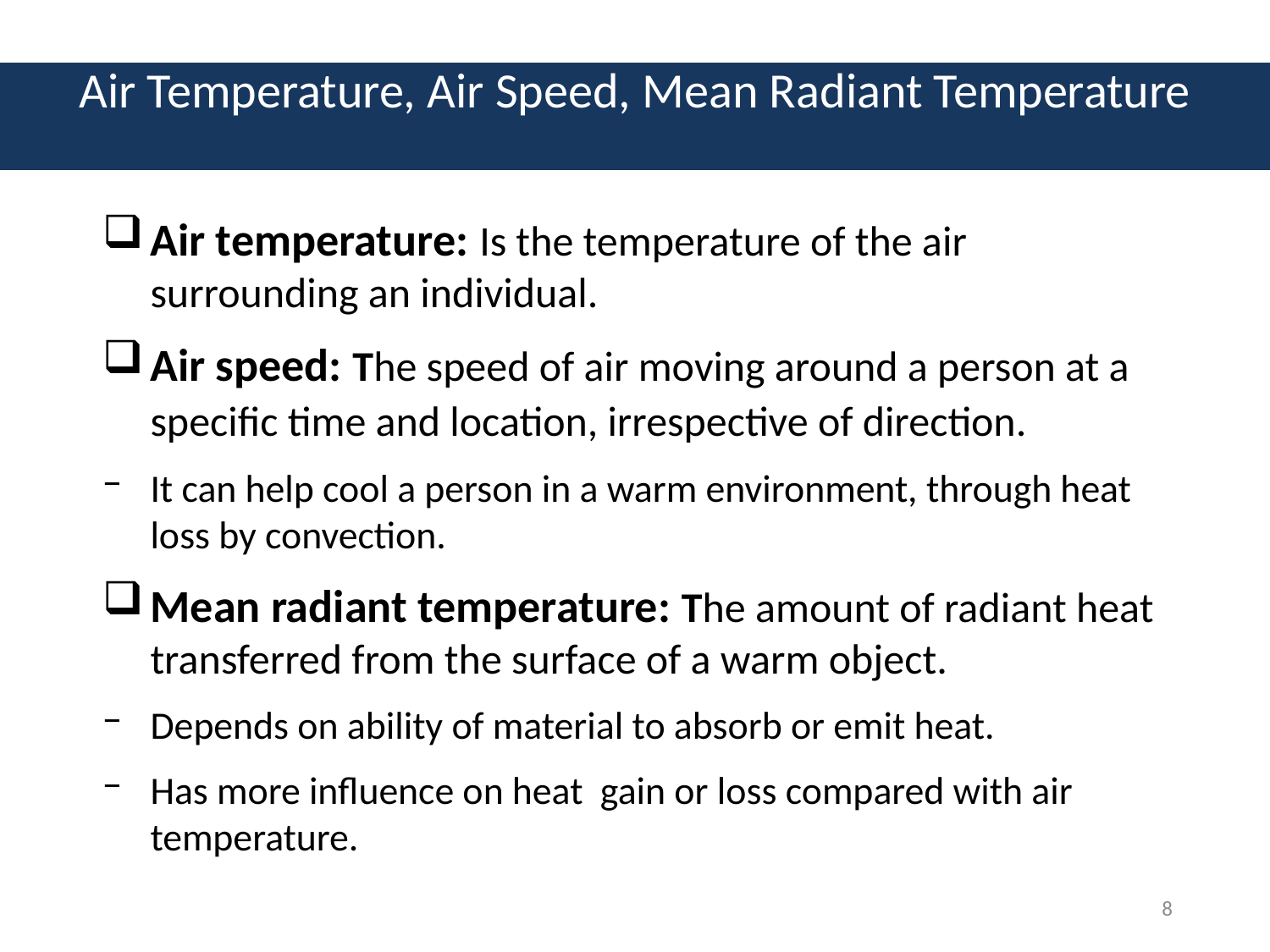

# Air Temperature, Air Speed, Mean Radiant Temperature

Air temperature: Is the temperature of the air surrounding an individual.
Air speed: The speed of air moving around a person at a specific time and location, irrespective of direction.
It can help cool a person in a warm environment, through heat loss by convection.
Mean radiant temperature: The amount of radiant heat transferred from the surface of a warm object.
Depends on ability of material to absorb or emit heat.
Has more influence on heat  gain or loss compared with air temperature.

8